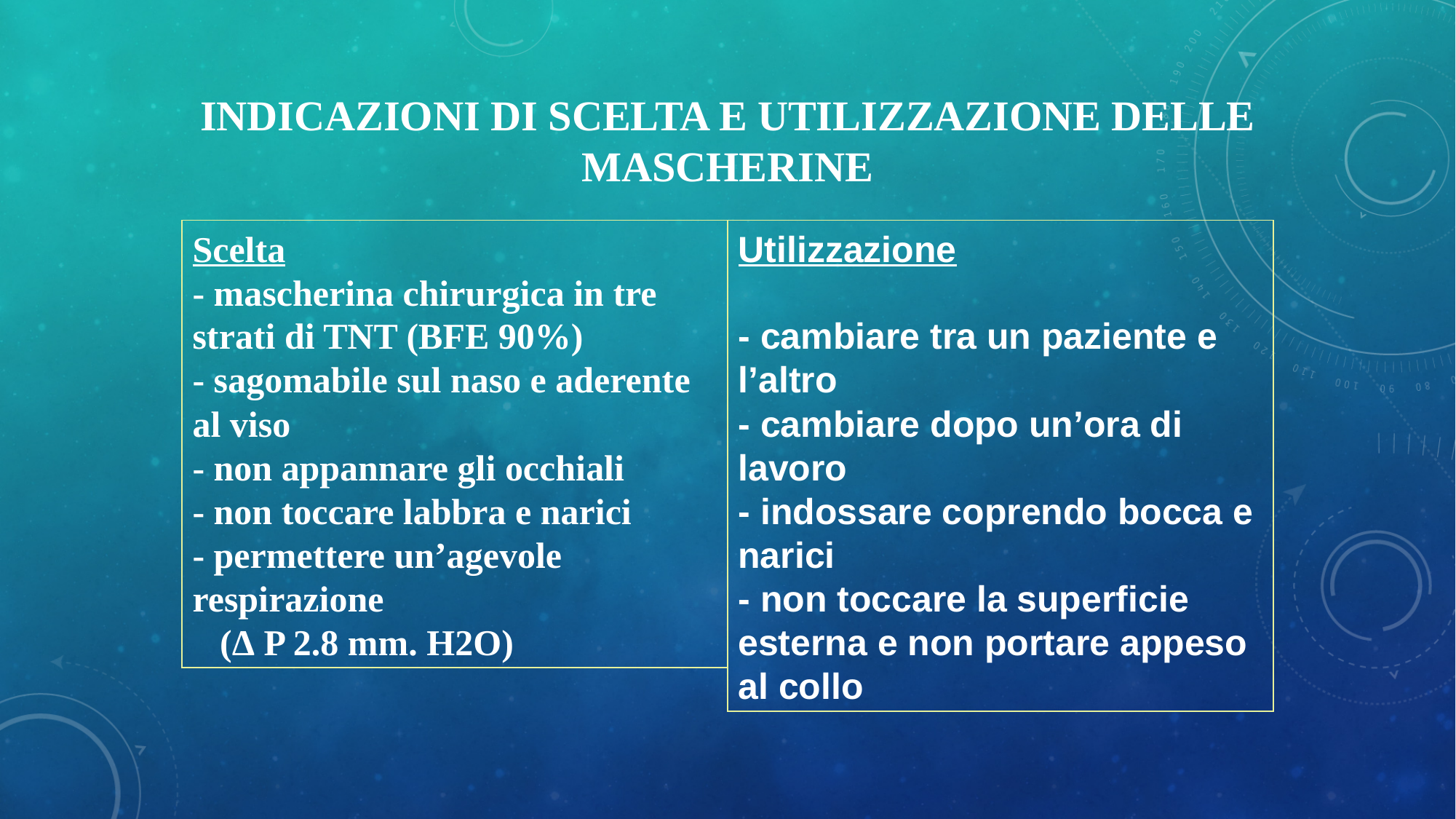

INDICAZIONI DI SCELTA E UTILIZZAZIONE DELLE MASCHERINE
Scelta
- mascherina chirurgica in tre strati di TNT (BFE 90%)
- sagomabile sul naso e aderente al viso
- non appannare gli occhiali
- non toccare labbra e narici
- permettere un’agevole respirazione
   (Δ P 2.8 mm. H2O)
Utilizzazione

- cambiare tra un paziente e l’altro
- cambiare dopo un’ora di lavoro
- indossare coprendo bocca e narici
- non toccare la superficie esterna e non portare appeso al collo